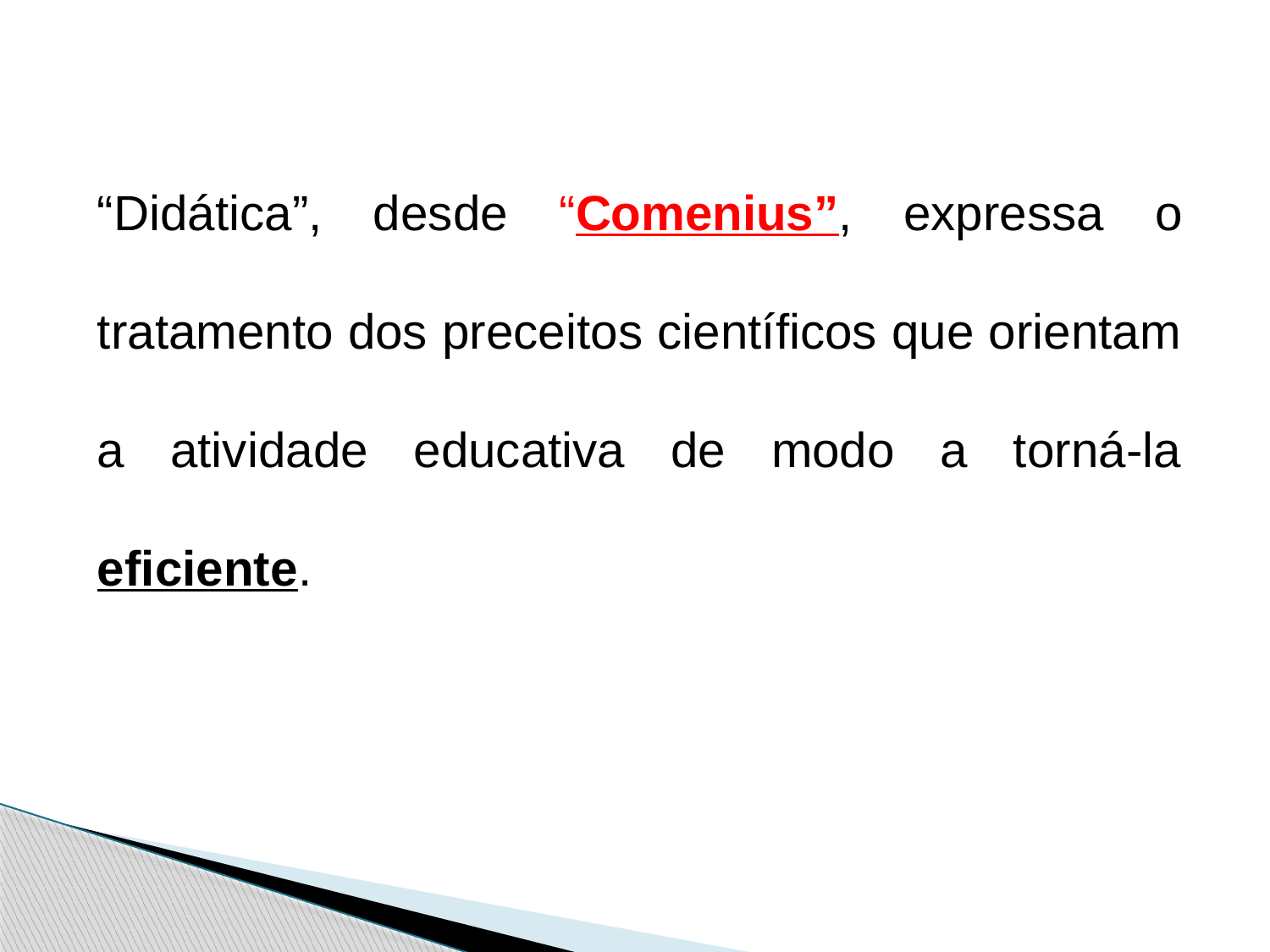

“Didática”, desde “Comenius”, expressa o tratamento dos preceitos científicos que orientam a atividade educativa de modo a torná-la eficiente.